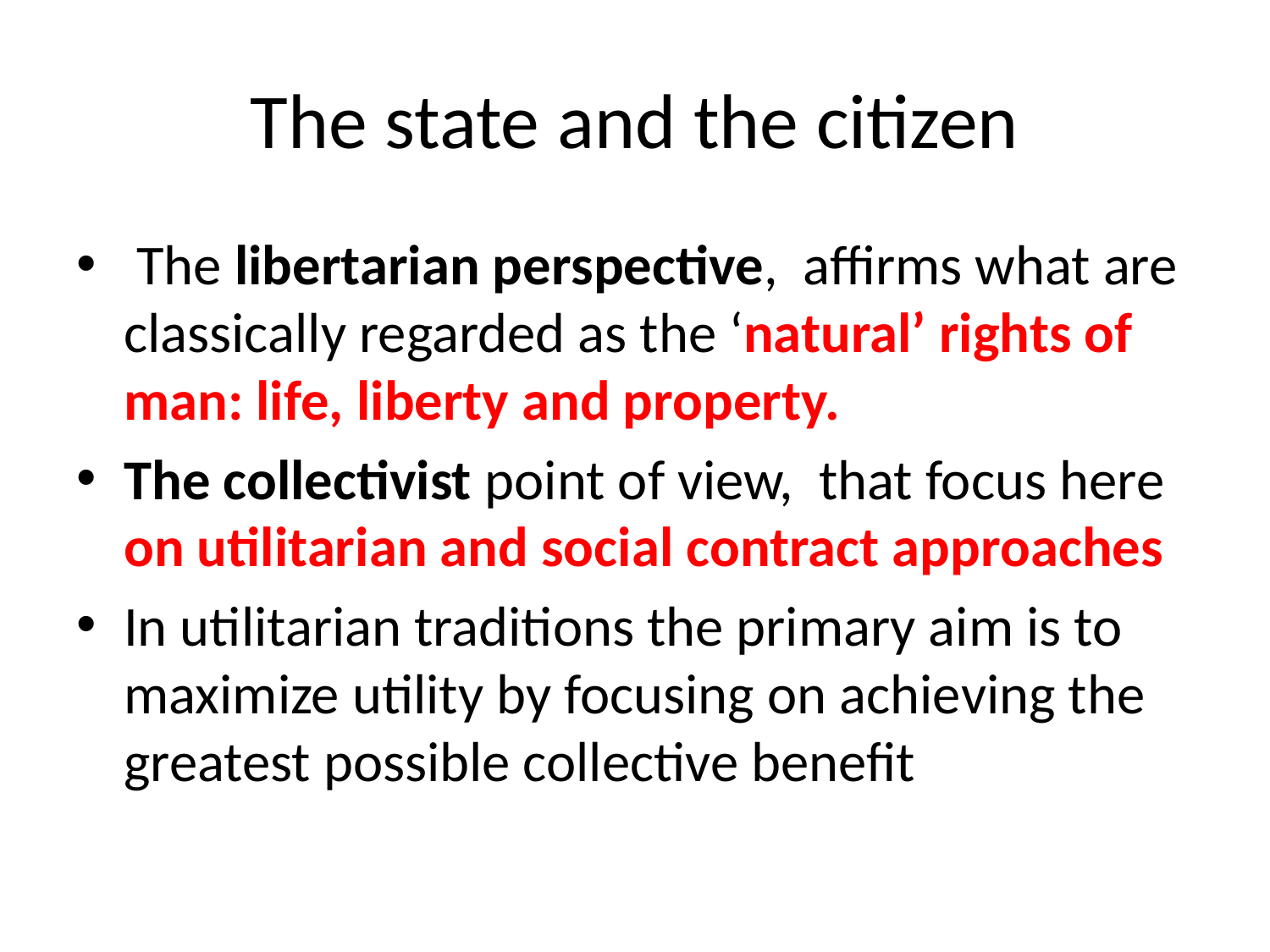

# The state and the citizen
 The libertarian perspective,  affirms what are classically regarded as the ‘natural’ rights of man: life, liberty and property.
The collectivist point of view,  that focus here on utilitarian and social contract approaches
In utilitarian traditions the primary aim is to maximize utility by focusing on achieving the greatest possible collective benefit